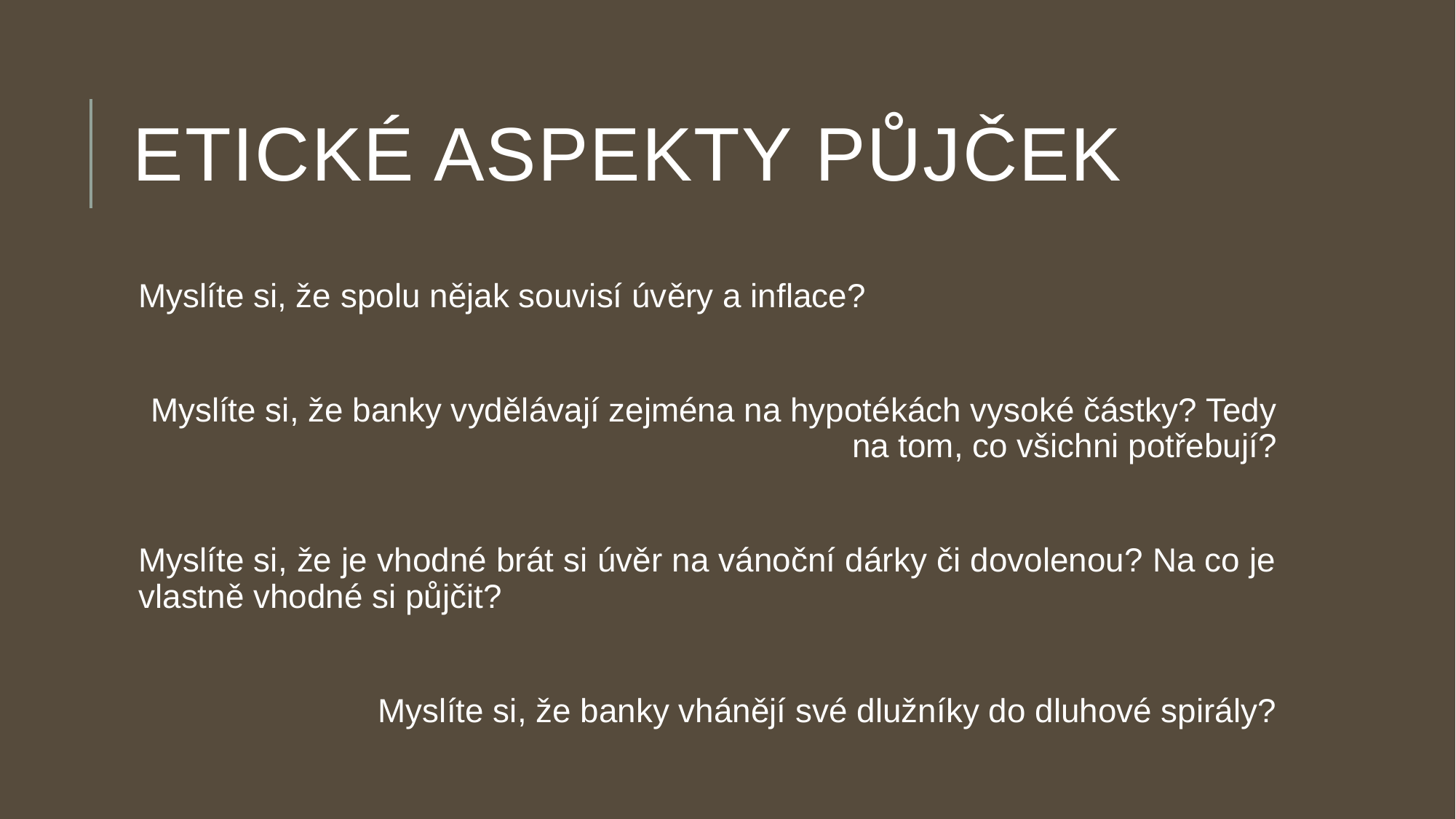

# Etické aspekty půjček
Myslíte si, že spolu nějak souvisí úvěry a inflace?

Myslíte si, že banky vydělávají zejména na hypotékách vysoké částky? Tedy na tom, co všichni potřebují?

Myslíte si, že je vhodné brát si úvěr na vánoční dárky či dovolenou? Na co je vlastně vhodné si půjčit?

Myslíte si, že banky vhánějí své dlužníky do dluhové spirály?